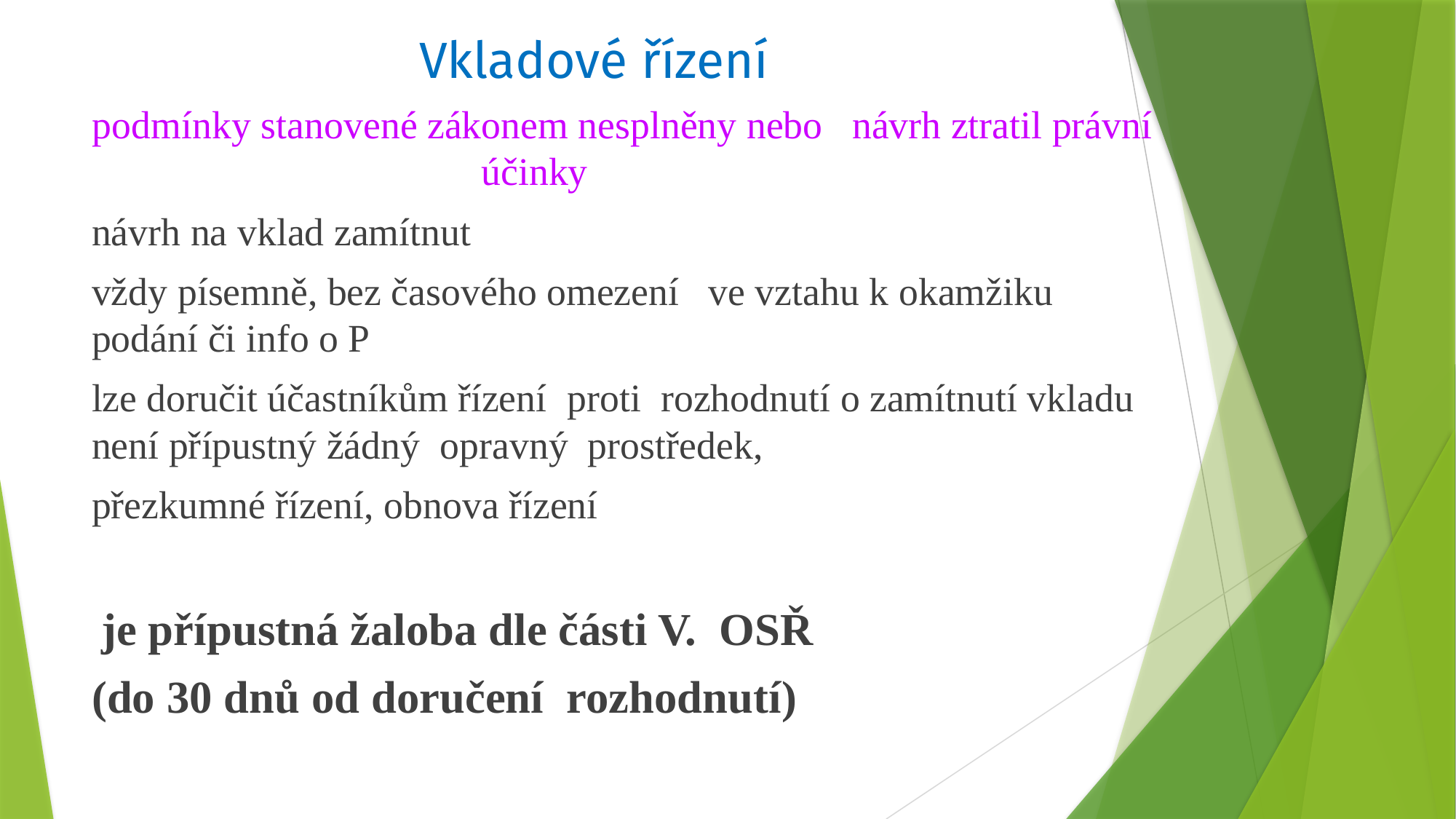

# Vkladové řízení
podmínky stanovené zákonem nesplněny nebo   návrh ztratil právní účinky
návrh na vklad zamítnut
vždy písemně, bez časového omezení   ve vztahu k okamžiku podání či info o P
lze doručit účastníkům řízení  proti  rozhodnutí o zamítnutí vkladu není přípustný žádný  opravný  prostředek,
přezkumné řízení, obnova řízení

 je přípustná žaloba dle části V.  OSŘ
(do 30 dnů od doručení  rozhodnutí)